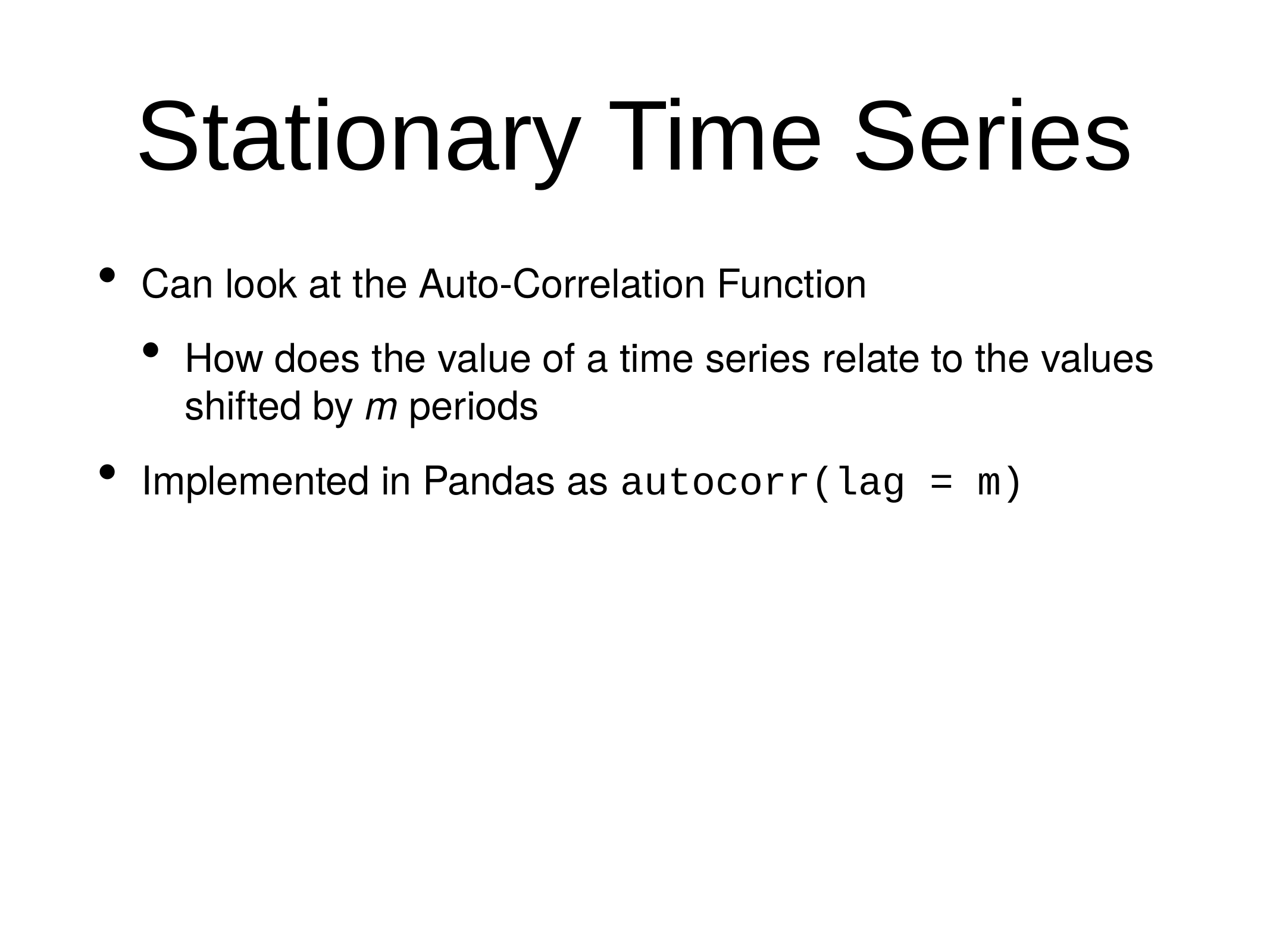

# Stationary Time Series
Can look at the Auto-Correlation Function
How does the value of a time series relate to the values shifted by m periods
Implemented in Pandas as autocorr(lag = m)